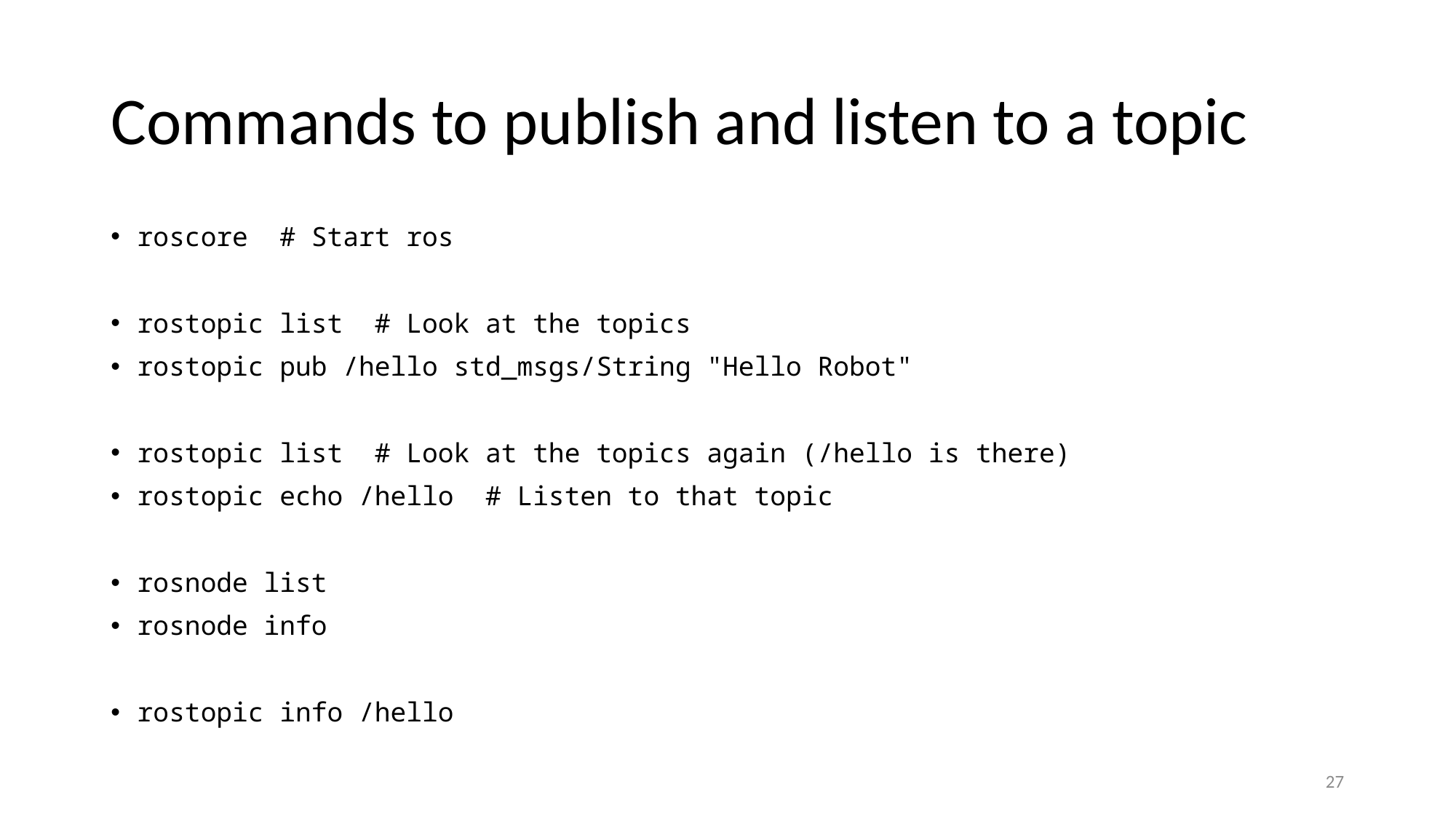

# Commands to publish and listen to a topic
roscore  # Start ros

rostopic list  # Look at the topics
rostopic pub /hello std_msgs/String "Hello Robot"

rostopic list  # Look at the topics again (/hello is there)
rostopic echo /hello  # Listen to that topic

rosnode list
rosnode info

rostopic info /hello
27